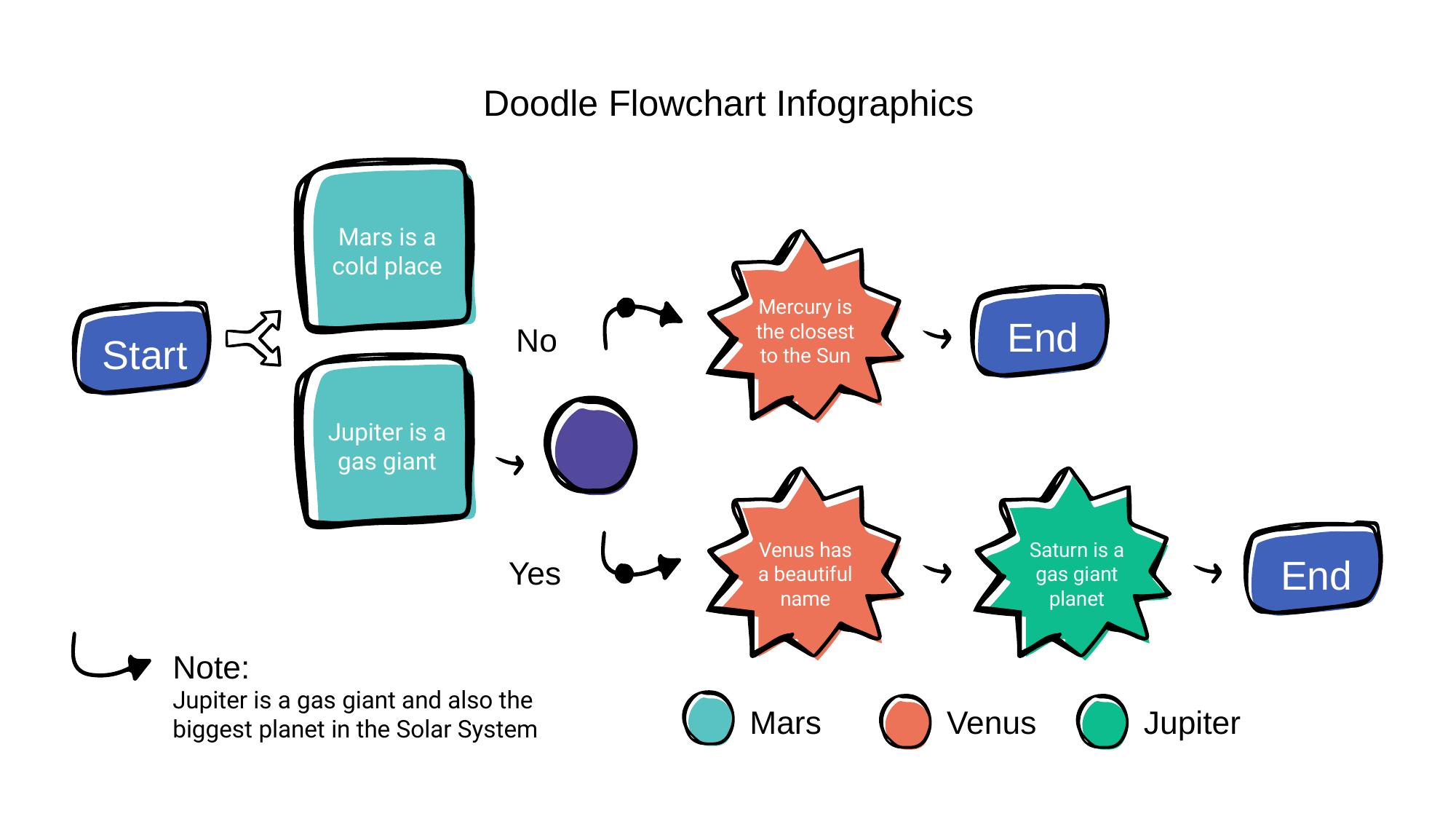

# Doodle Flowchart Infographics

Mars is a cold place

Mercury is the closest to the Sun

End

Start

No

Jupiter is a gas giant

Venus has a beautiful name

Saturn is a gas giant planet

End

Yes

Note:
Jupiter is a gas giant and also the biggest planet in the Solar System
Mars

Venus

Jupiter